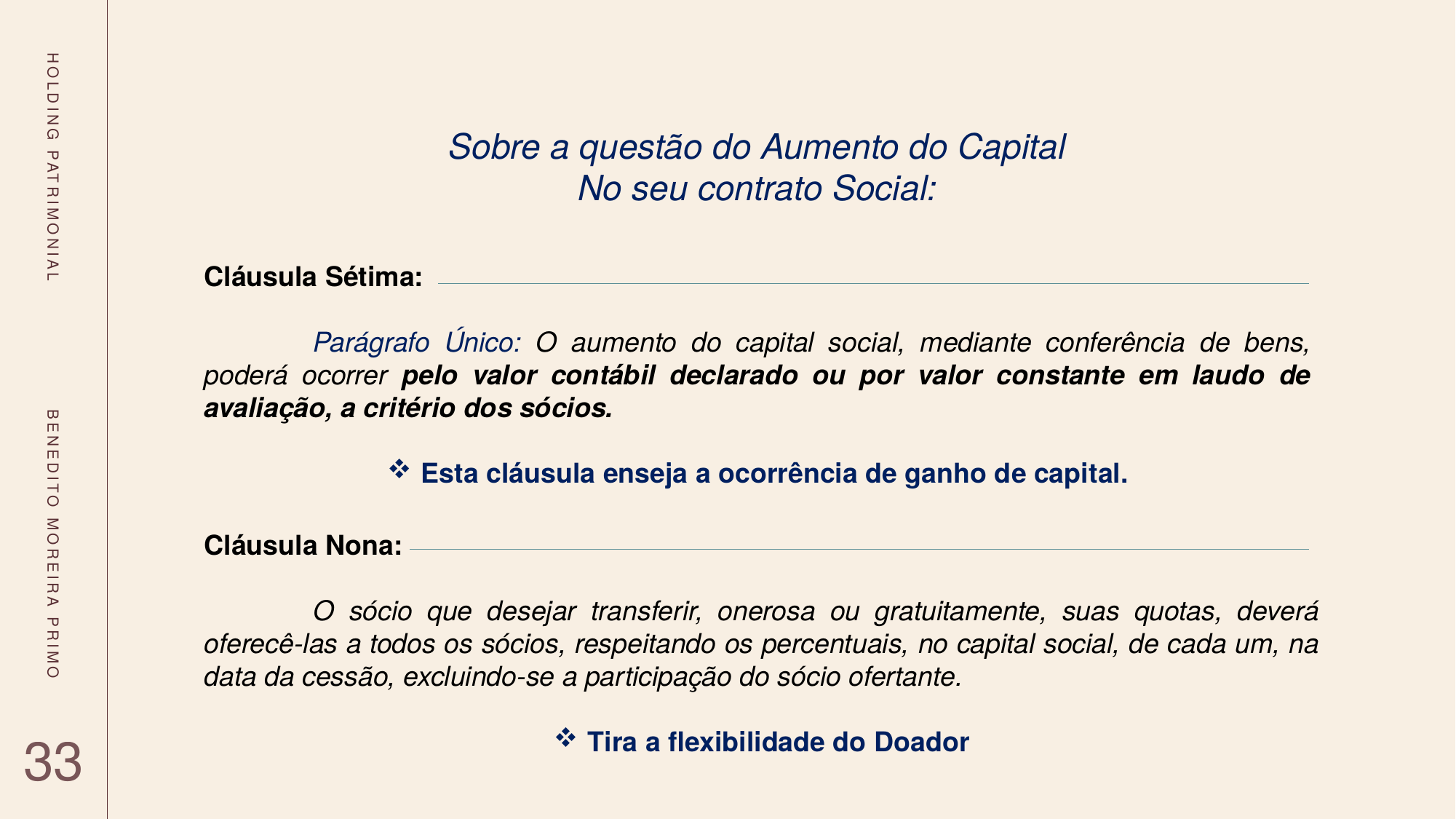

Sobre a questão do Aumento do Capital
No seu contrato Social:
Holding patrimonial
Cláusula Sétima:

	Parágrafo Único: O aumento do capital social, mediante conferência de bens, poderá ocorrer pelo valor contábil declarado ou por valor constante em laudo de avaliação, a critério dos sócios.

Esta cláusula enseja a ocorrência de ganho de capital.
Benedito moreira primo
Cláusula Nona:

	O sócio que desejar transferir, onerosa ou gratuitamente, suas quotas, deverá oferecê-las a todos os sócios, respeitando os percentuais, no capital social, de cada um, na data da cessão, excluindo-se a participação do sócio ofertante.

Tira a flexibilidade do Doador
33